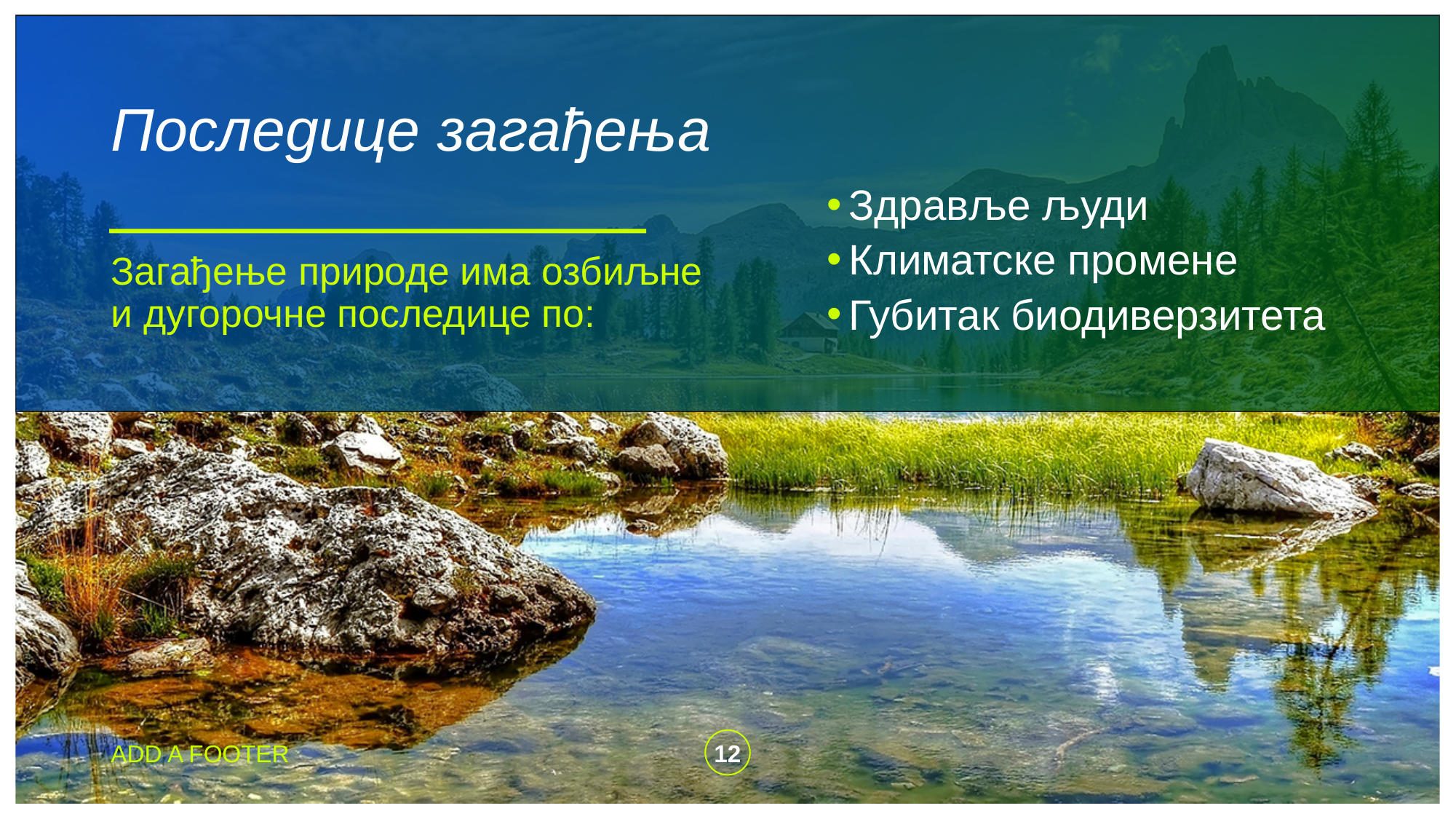

# Последице загађења
Здравље људи
Климатске промене
Губитак биодиверзитета
Загађење природе има озбиљне и дугорочне последице по:
ADD A FOOTER
12